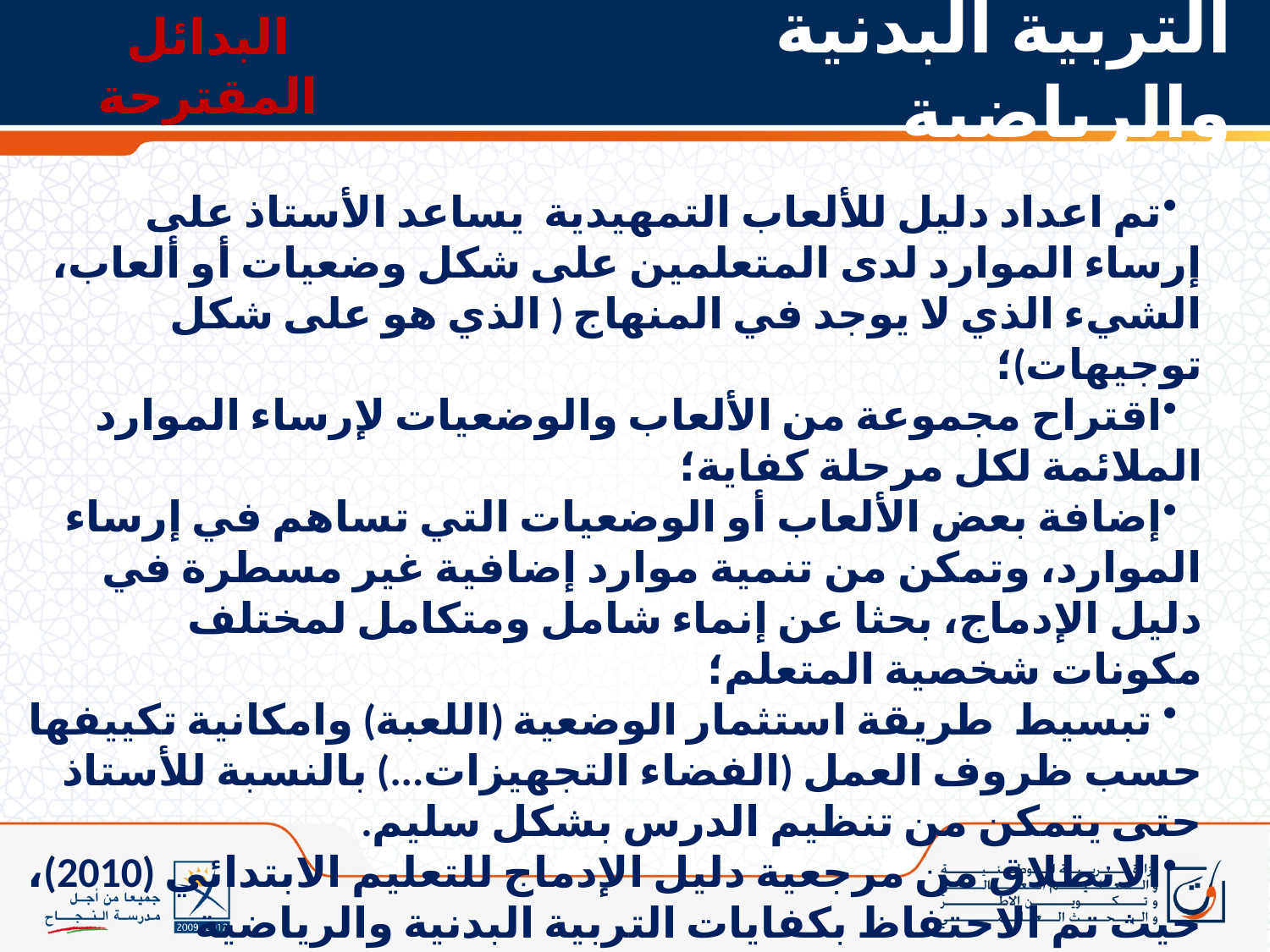

البدائل المقترحة
التربية البدنية والرياضية

تم اعداد دليل للألعاب التمهيدية  يساعد الأستاذ على إرساء الموارد لدى المتعلمين على شكل وضعيات أو ألعاب، الشيء الذي لا يوجد في المنهاج ( الذي هو على شكل توجيهات)؛
اقتراح مجموعة من الألعاب والوضعيات لإرساء الموارد الملائمة لكل مرحلة كفاية؛
إضافة بعض الألعاب أو الوضعيات التي تساهم في إرساء الموارد، وتمكن من تنمية موارد إضافية غير مسطرة في دليل الإدماج، بحثا عن إنماء شامل ومتكامل لمختلف مكونات شخصية المتعلم؛
 تبسيط  طريقة استثمار الوضعية (اللعبة) وامكانية تكييفها حسب ظروف العمل (الفضاء التجهيزات...) بالنسبة للأستاذ حتى يتمكن من تنظيم الدرس بشكل سليم.
الانطلاق من مرجعية دليل الإدماج للتعليم الابتدائي (2010)، حيث تم الاحتفاظ بكفايات التربية البدنية والرياضية وبالموارد المسطرة لها، وكذلك بالوضعيات الإدماجية وفق مبدأ  الاستمرارية والانسجام بين دلائل المواد الدراسية؛